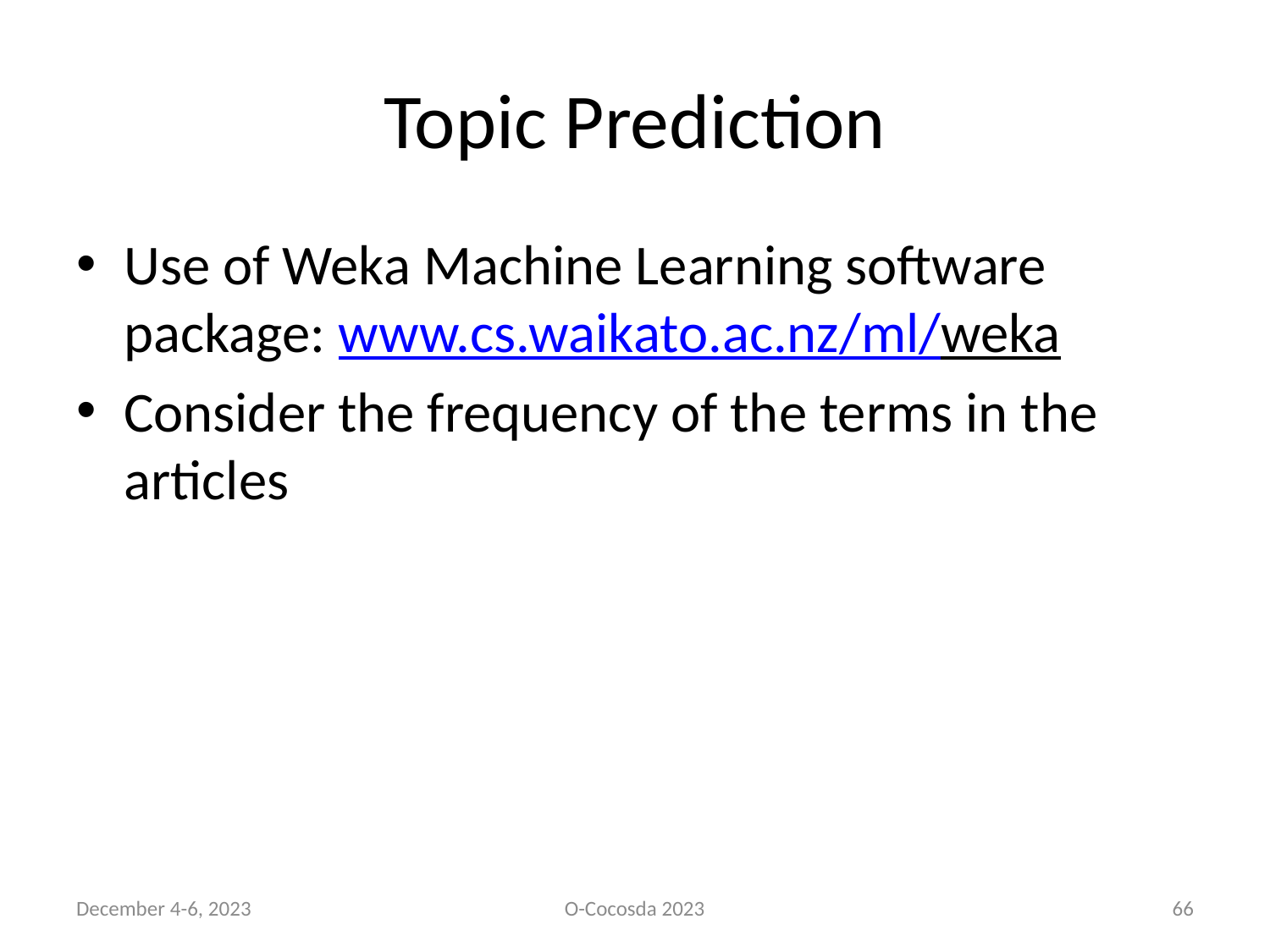

# Topic Prediction
Use of Weka Machine Learning software package: www.cs.waikato.ac.nz/ml/weka
Consider the frequency of the terms in the articles
December 4-6, 2023
O-Cocosda 2023
66